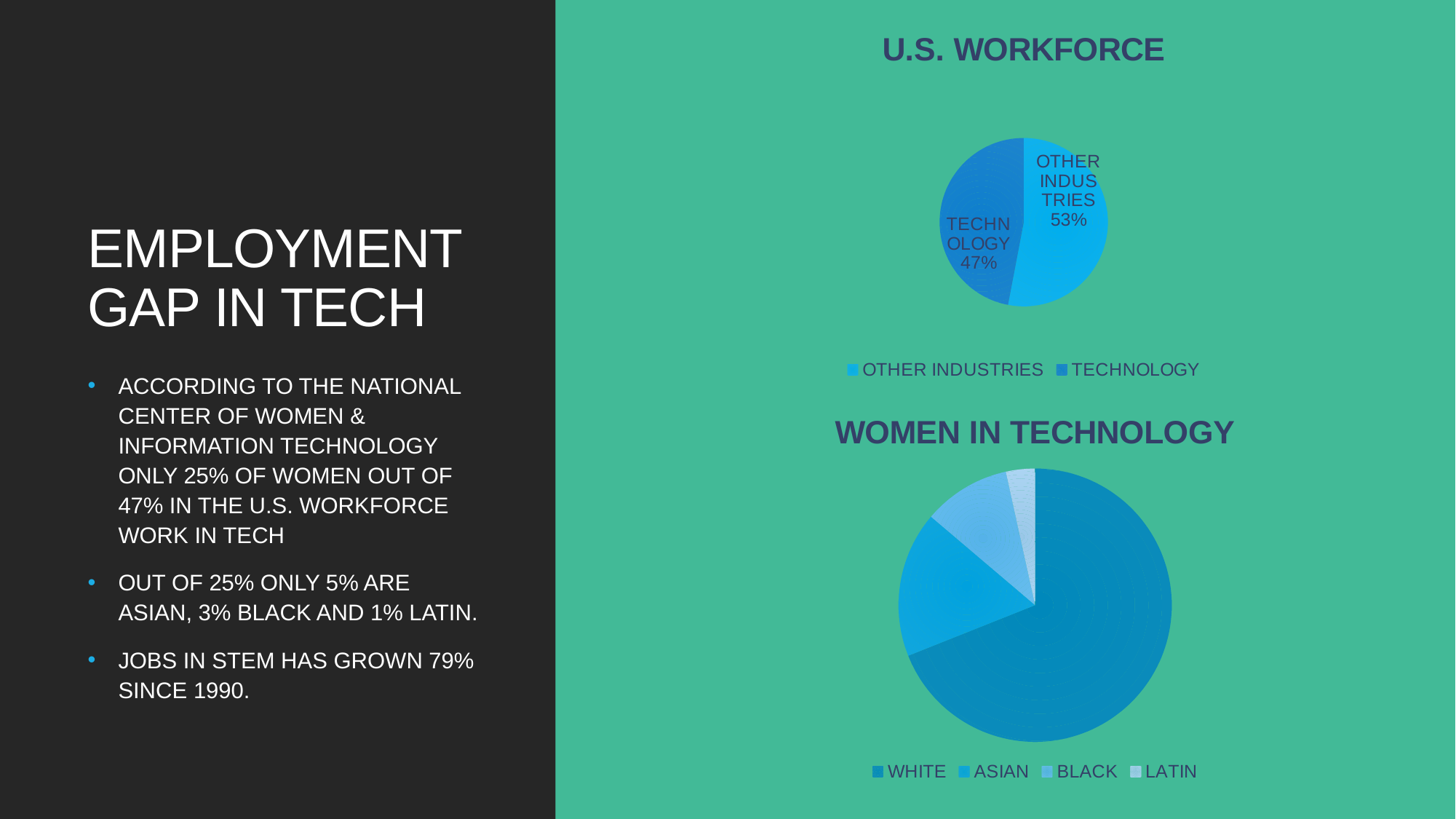

### Chart:

| Category | U.S. WORKFORCE |
|---|---|
| OTHER INDUSTRIES | 0.53 |
| TECHNOLOGY | 0.47 |
# EMPLOYMENT GAP IN TECH
ACCORDING TO THE NATIONAL CENTER OF WOMEN & INFORMATION TECHNOLOGY ONLY 25% OF WOMEN OUT OF 47% IN THE U.S. WORKFORCE WORK IN TECH
OUT OF 25% ONLY 5% ARE ASIAN, 3% BLACK AND 1% LATIN.
JOBS IN STEM HAS GROWN 79% SINCE 1990.

### Chart:

| Category | WOMEN IN TECHNOLOGY |
|---|---|
| WHITE | 0.2 |
| ASIAN | 0.05 |
| BLACK | 0.03 |
| LATIN | 0.01 |